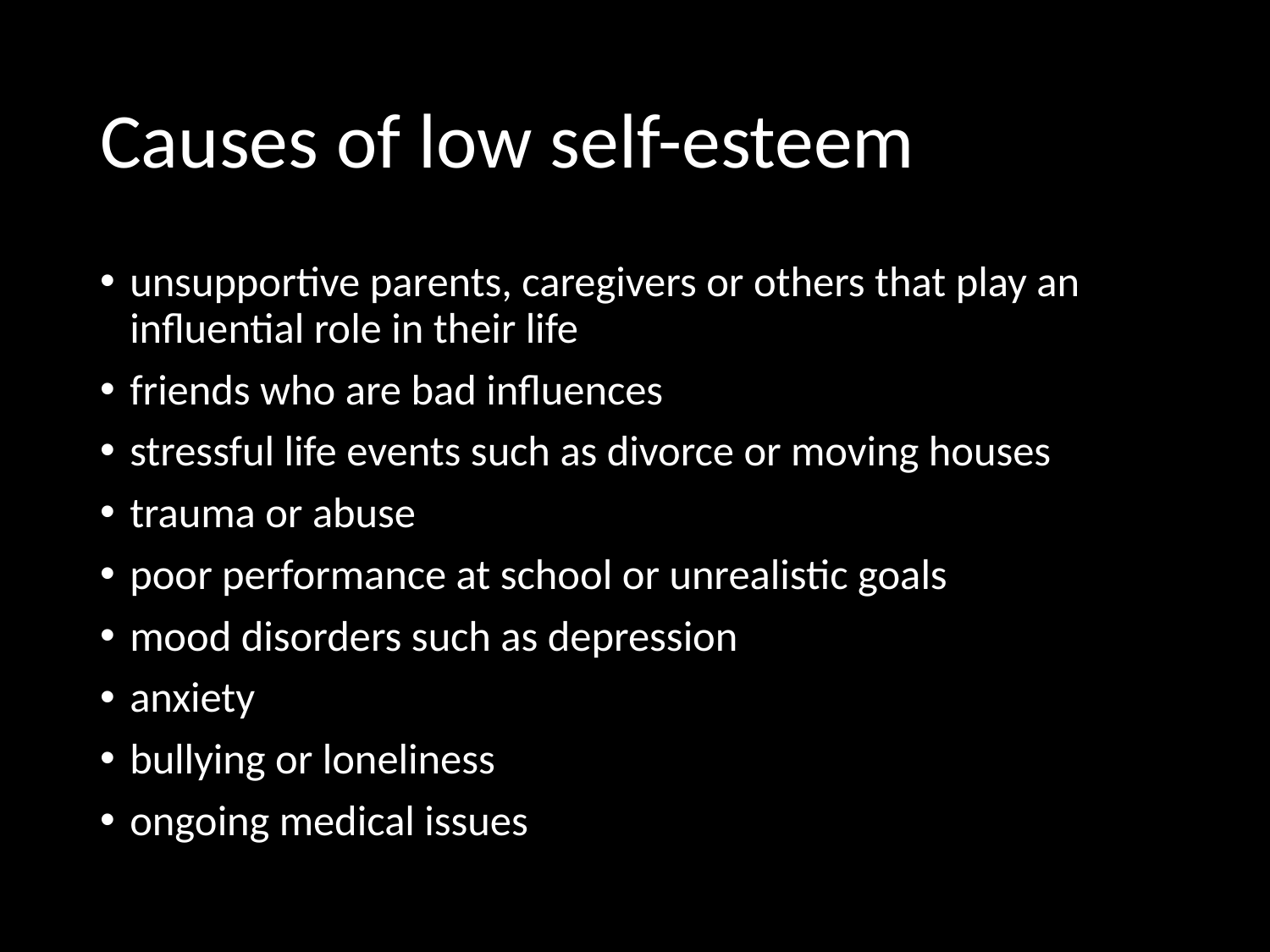

# Causes of low self-esteem
unsupportive parents, caregivers or others that play an influential role in their life
friends who are bad influences
stressful life events such as divorce or moving houses
trauma or abuse
poor performance at school or unrealistic goals
mood disorders such as depression
anxiety
bullying or loneliness
ongoing medical issues